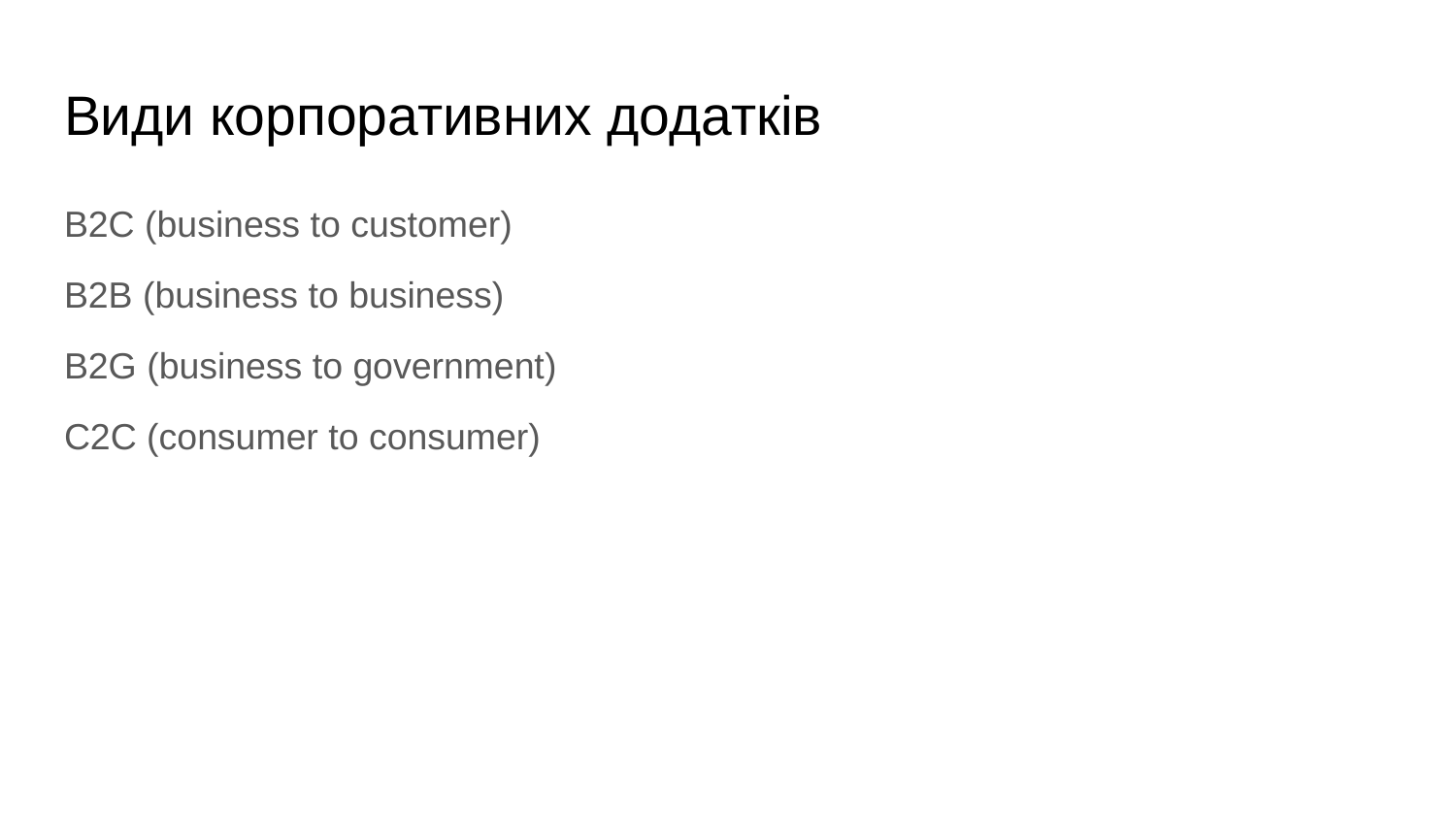

# Види корпоративних додатків
B2C (business to customer)
B2B (business to business)
B2G (business to government)
C2С (consumer to consumer)